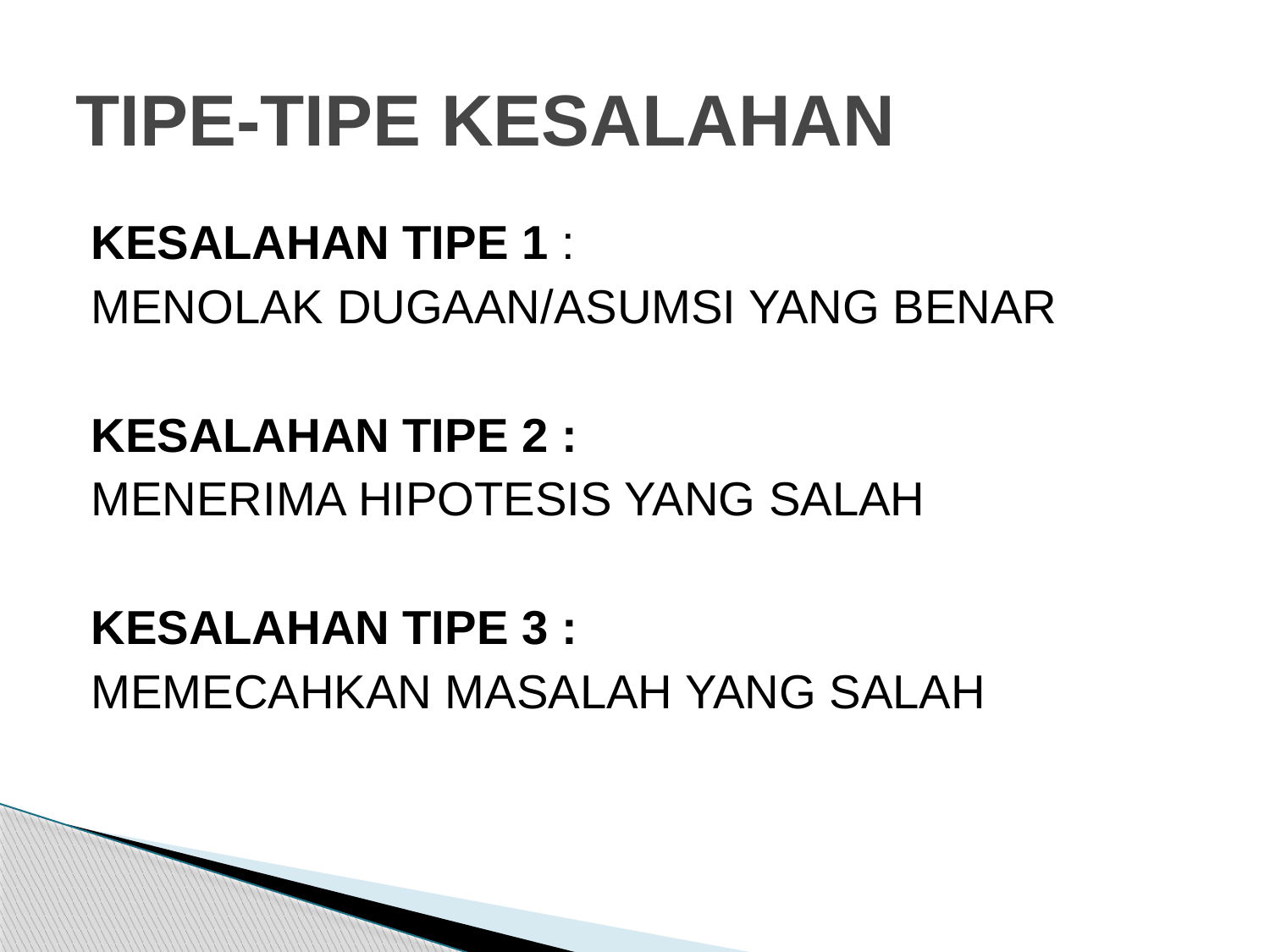

# TIPE-TIPE KESALAHAN
KESALAHAN TIPE 1 :
MENOLAK DUGAAN/ASUMSI YANG BENAR

KESALAHAN TIPE 2 :
MENERIMA HIPOTESIS YANG SALAH

KESALAHAN TIPE 3 :
MEMECAHKAN MASALAH YANG SALAH